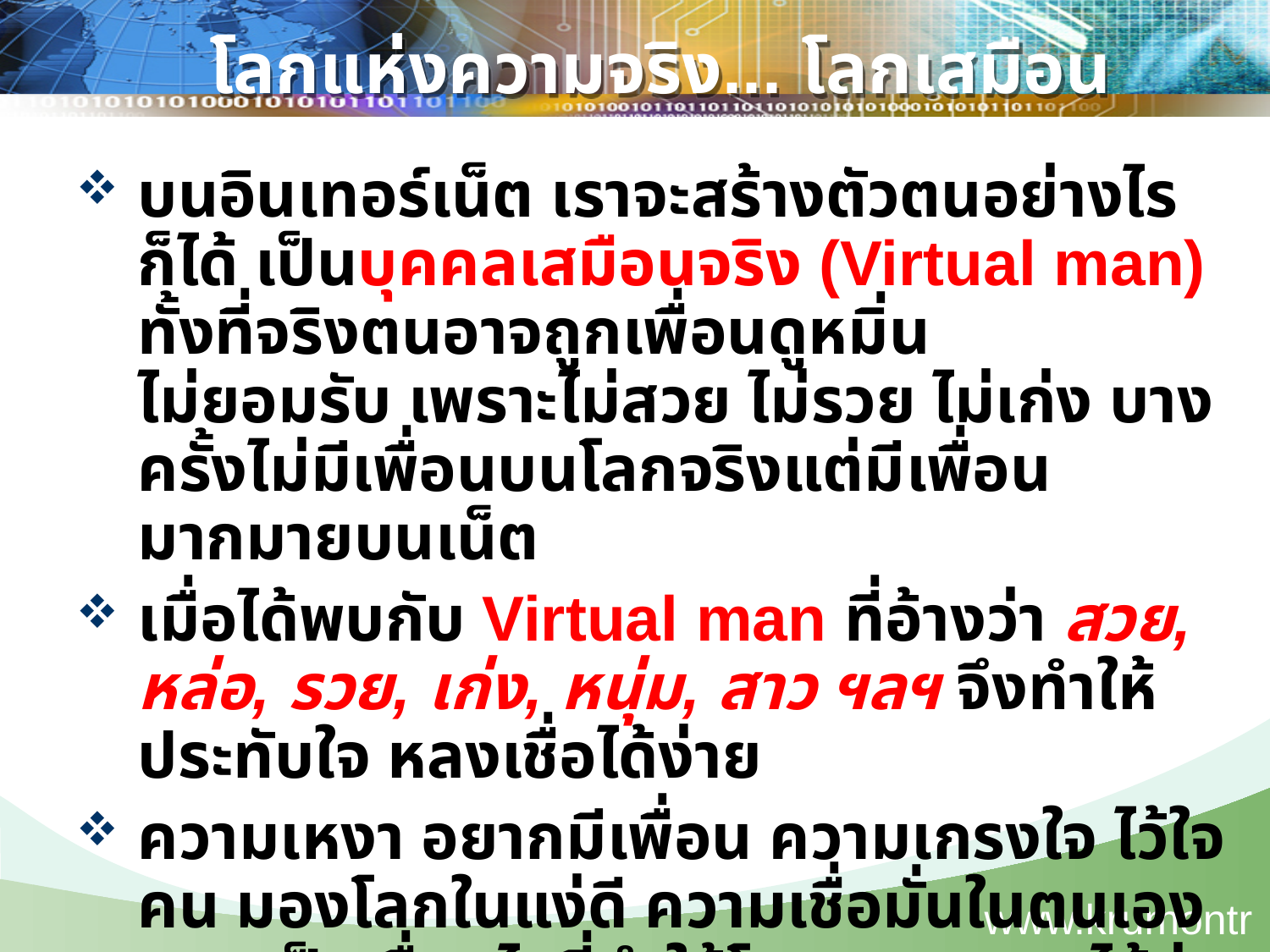

โลกแห่งความจริง... โลกเสมือน
บนอินเทอร์เน็ต เราจะสร้างตัวตนอย่างไรก็ได้ เป็นบุคคลเสมือนจริง (Virtual man) ทั้งที่จริงตนอาจถูกเพื่อนดูหมิ่น
ไม่ยอมรับ เพราะไม่สวย ไม่รวย ไม่เก่ง บางครั้งไม่มีเพื่อนบนโลกจริงแต่มีเพื่อนมากมายบนเน็ต
เมื่อได้พบกับ Virtual man ที่อ้างว่า สวย, หล่อ, รวย, เก่ง, หนุ่ม, สาว ฯลฯ จึงทำให้ประทับใจ หลงเชื่อได้ง่าย
ความเหงา อยากมีเพื่อน ความเกรงใจ ไว้ใจคน มองโลกในแง่ดี ความเชื่อมั่นในตนเอง ฯลฯ เป็นเงื่อนไขที่ทำให้โดนหลอกลวงได้ง่ายขึ้น